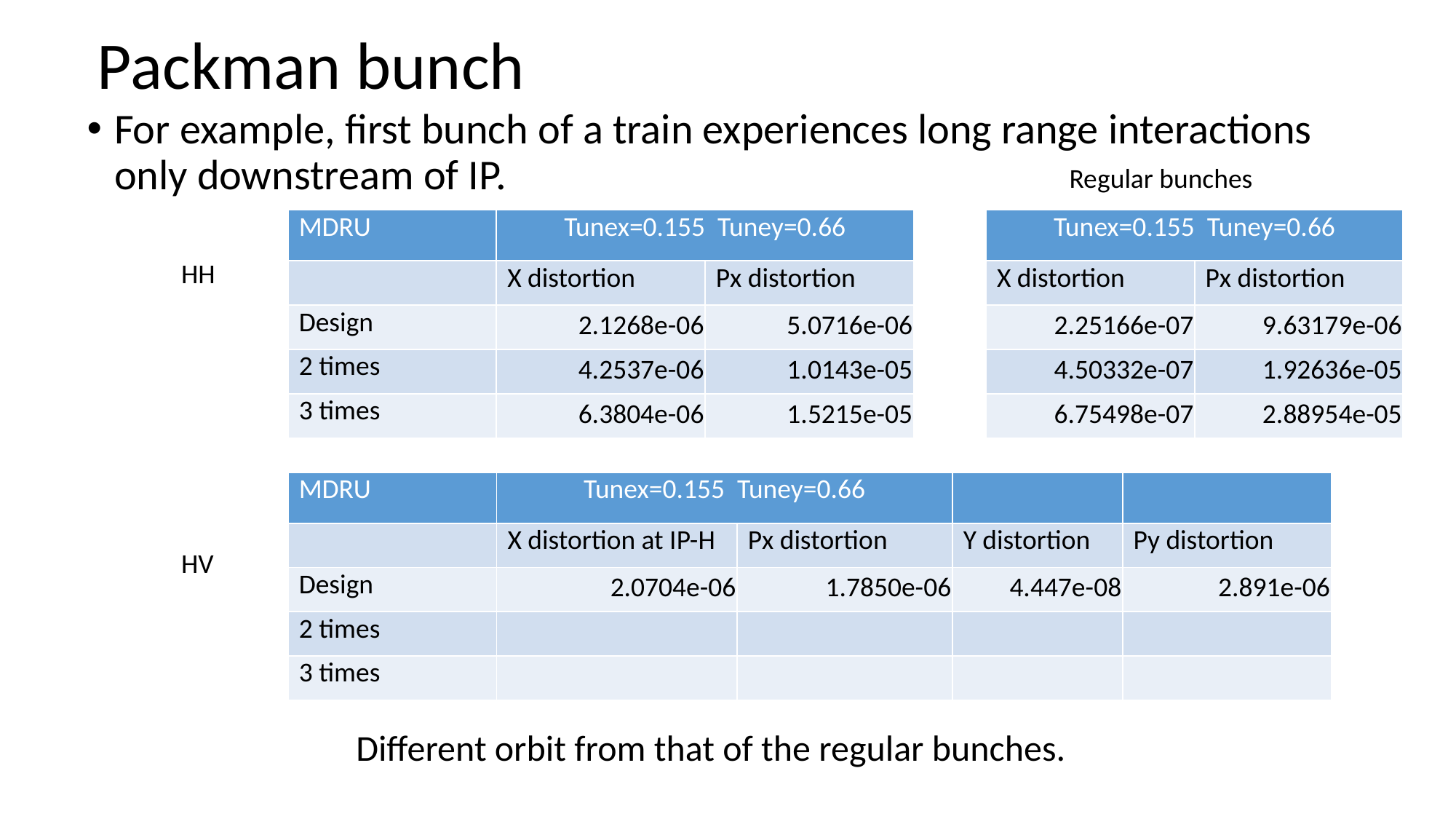

# Packman bunch
For example, first bunch of a train experiences long range interactions only downstream of IP.
Regular bunches
| MDRU | Tunex=0.155 Tuney=0.66 |  |
| --- | --- | --- |
|  | X distortion | Px distortion |
| Design | 2.1268e-06 | 5.0716e-06 |
| 2 times | 4.2537e-06 | 1.0143e-05 |
| 3 times | 6.3804e-06 | 1.5215e-05 |
| Tunex=0.155 Tuney=0.66 |  |
| --- | --- |
| X distortion | Px distortion |
| 2.25166e-07 | 9.63179e-06 |
| 4.50332e-07 | 1.92636e-05 |
| 6.75498e-07 | 2.88954e-05 |
HH
| MDRU | Tunex=0.155 Tuney=0.66 |  |  |  |
| --- | --- | --- | --- | --- |
|  | X distortion at IP-H | Px distortion | Y distortion | Py distortion |
| Design | 2.0704e-06 | 1.7850e-06 | 4.447e-08 | 2.891e-06 |
| 2 times |  |  |  |  |
| 3 times |  |  |  |  |
HV
Different orbit from that of the regular bunches.